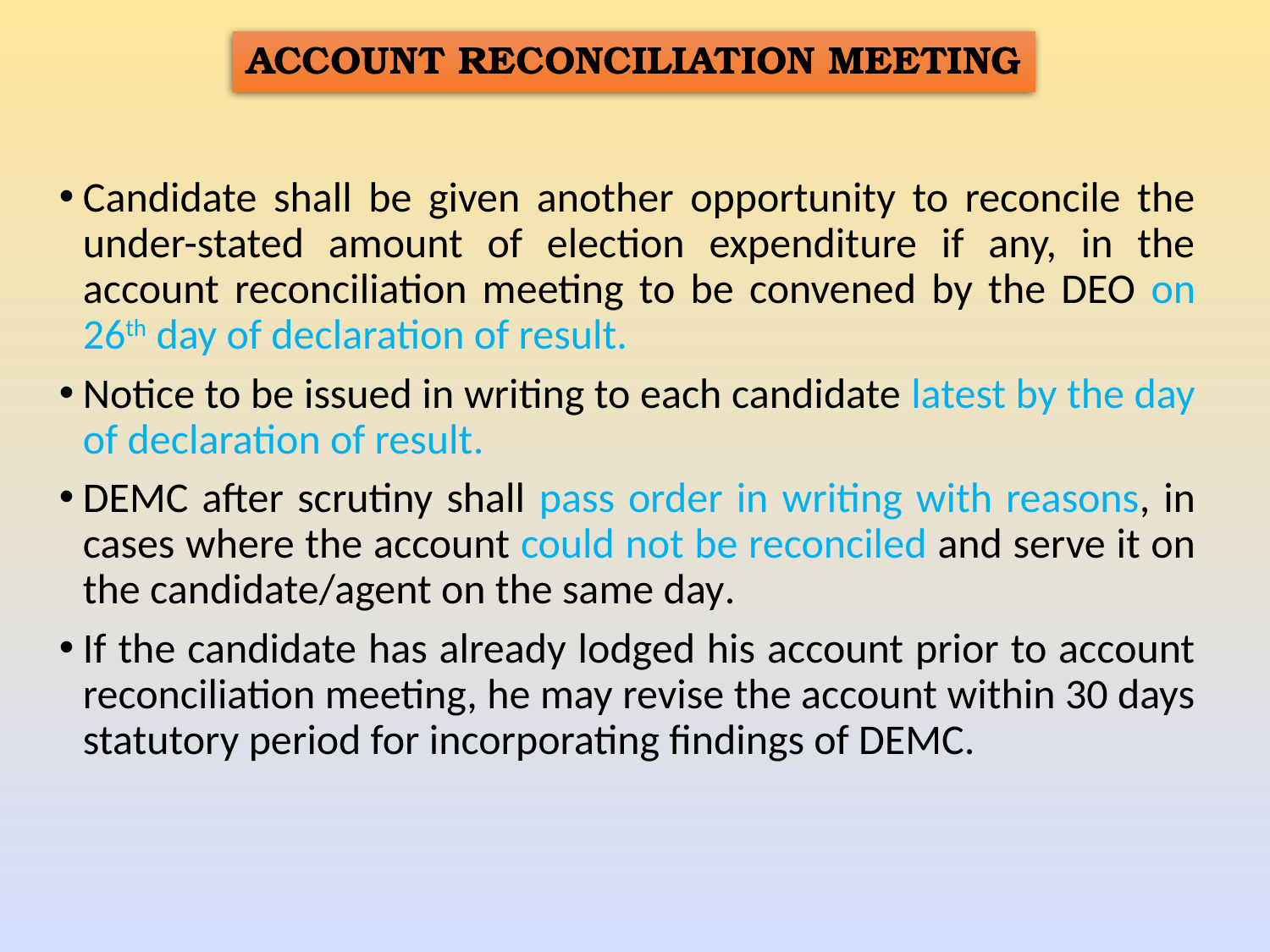

ACCOUNT RECONCILIATION MEETING
Candidate shall be given another opportunity to reconcile the under-stated amount of election expenditure if any, in the account reconciliation meeting to be convened by the DEO on 26th day of declaration of result.
Notice to be issued in writing to each candidate latest by the day of declaration of result.
DEMC after scrutiny shall pass order in writing with reasons, in cases where the account could not be reconciled and serve it on the candidate/agent on the same day.
If the candidate has already lodged his account prior to account reconciliation meeting, he may revise the account within 30 days statutory period for incorporating findings of DEMC.